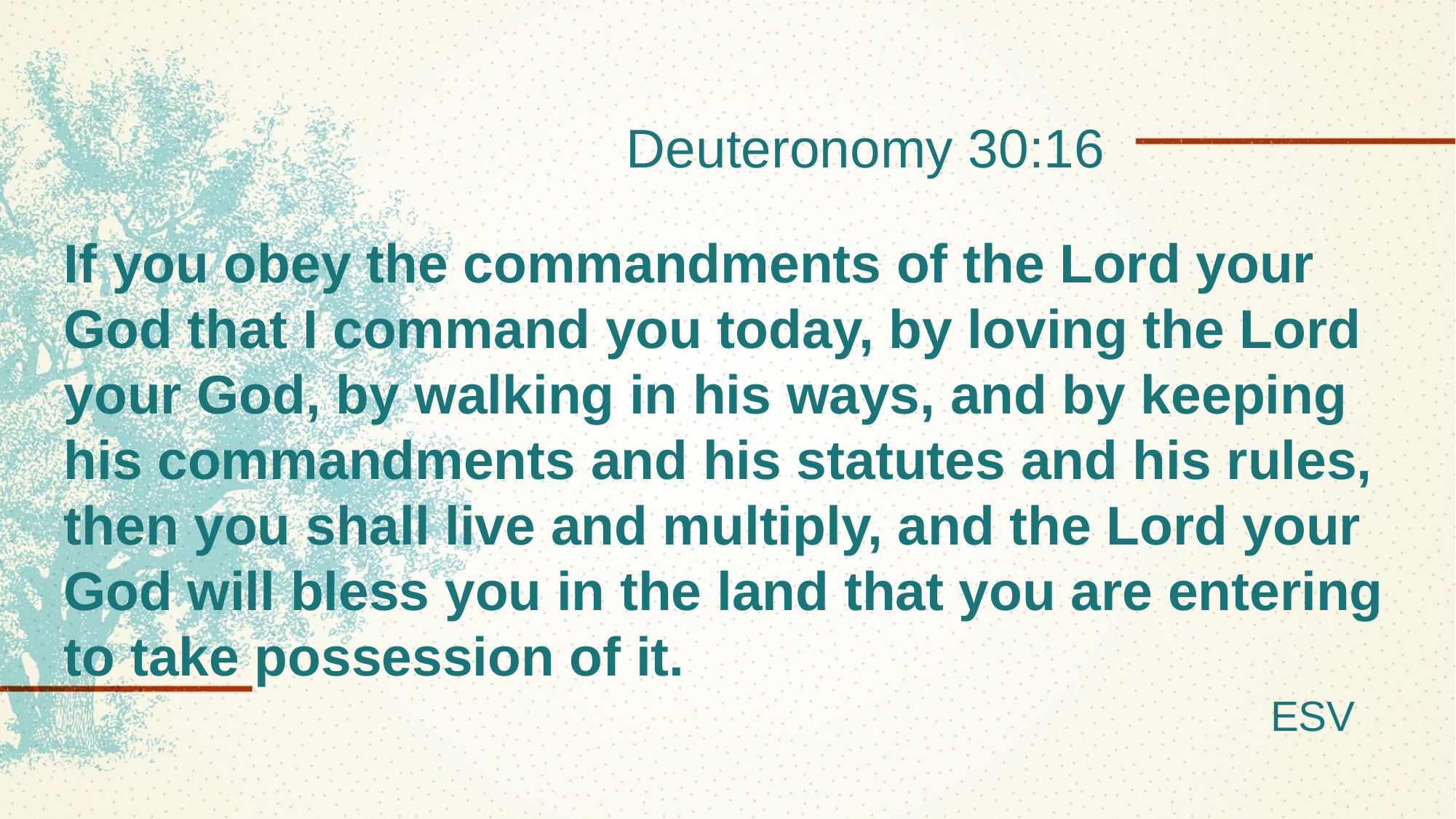

Deuteronomy 30:16
# If you obey the commandments of the Lord your God that I command you today, by loving the Lord your God, by walking in his ways, and by keeping his commandments and his statutes and his rules, then you shall live and multiply, and the Lord your God will bless you in the land that you are entering to take possession of it.
ESV